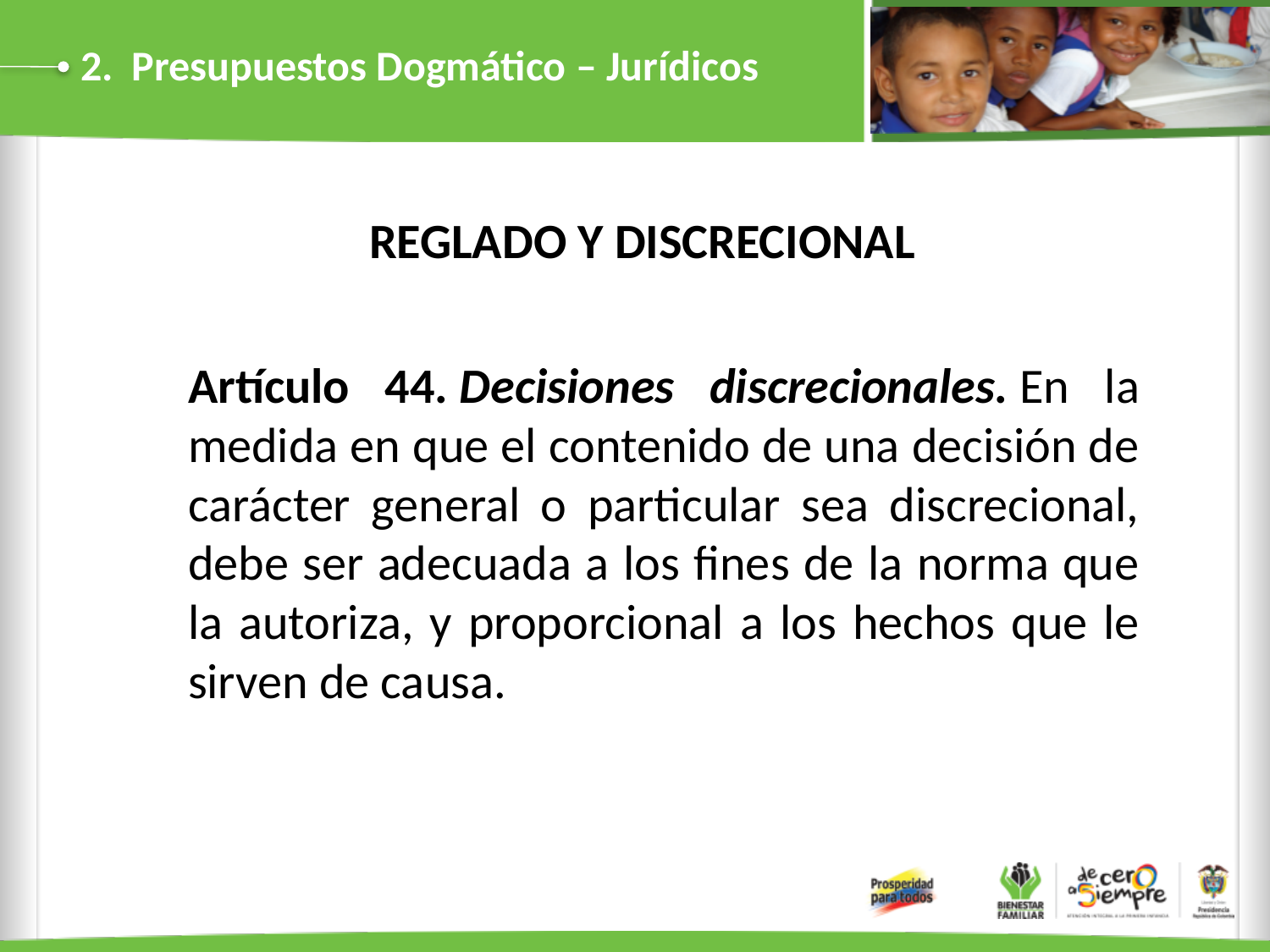

2.  Presupuestos Dogmático – Jurídicos
REGLADO Y DISCRECIONAL
Artículo 44. Decisiones discrecionales. En la medida en que el contenido de una decisión de carácter general o particular sea discrecional, debe ser adecuada a los fines de la norma que la autoriza, y proporcional a los hechos que le sirven de causa.